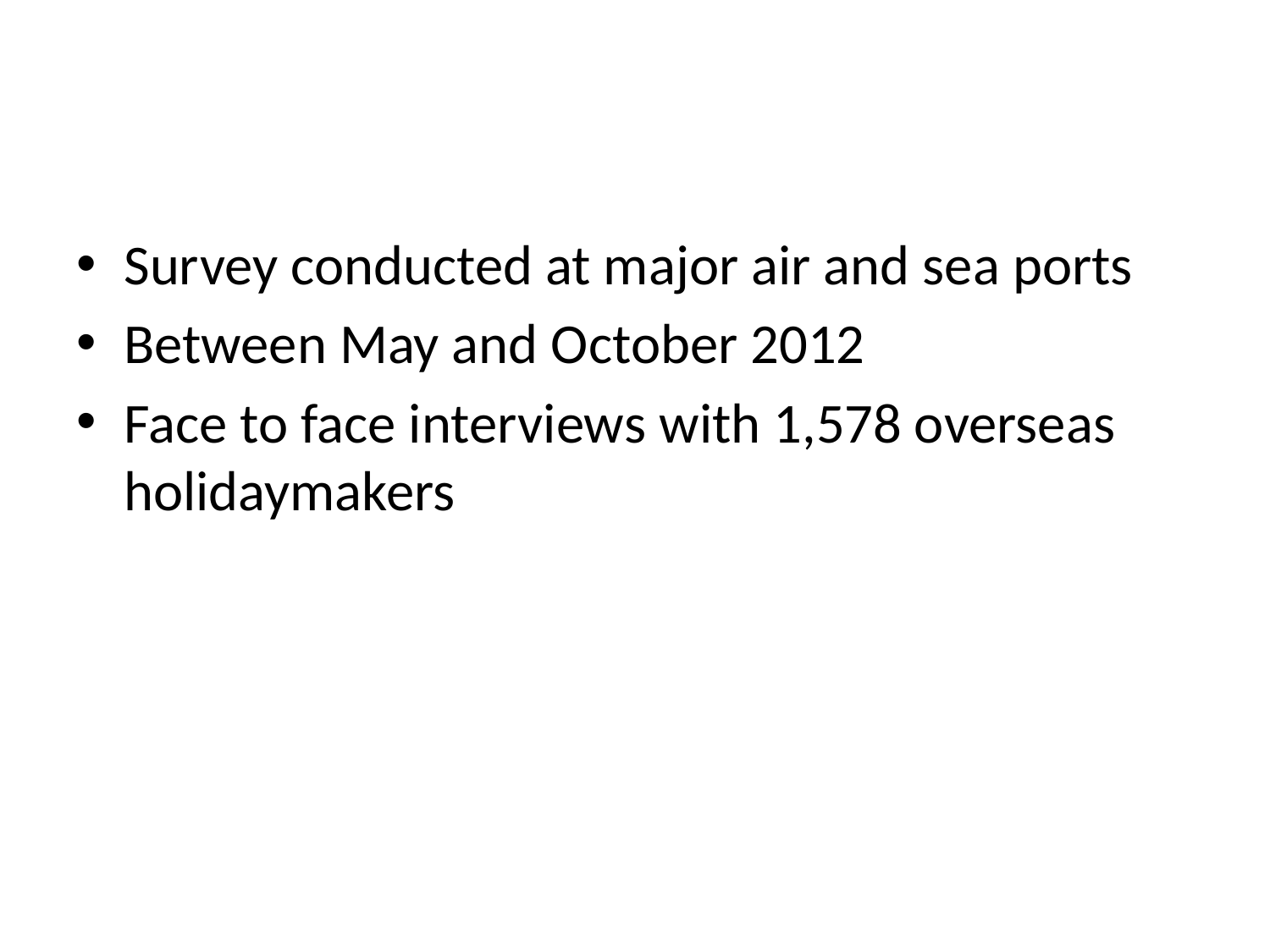

Survey conducted at major air and sea ports
Between May and October 2012
Face to face interviews with 1,578 overseas holidaymakers